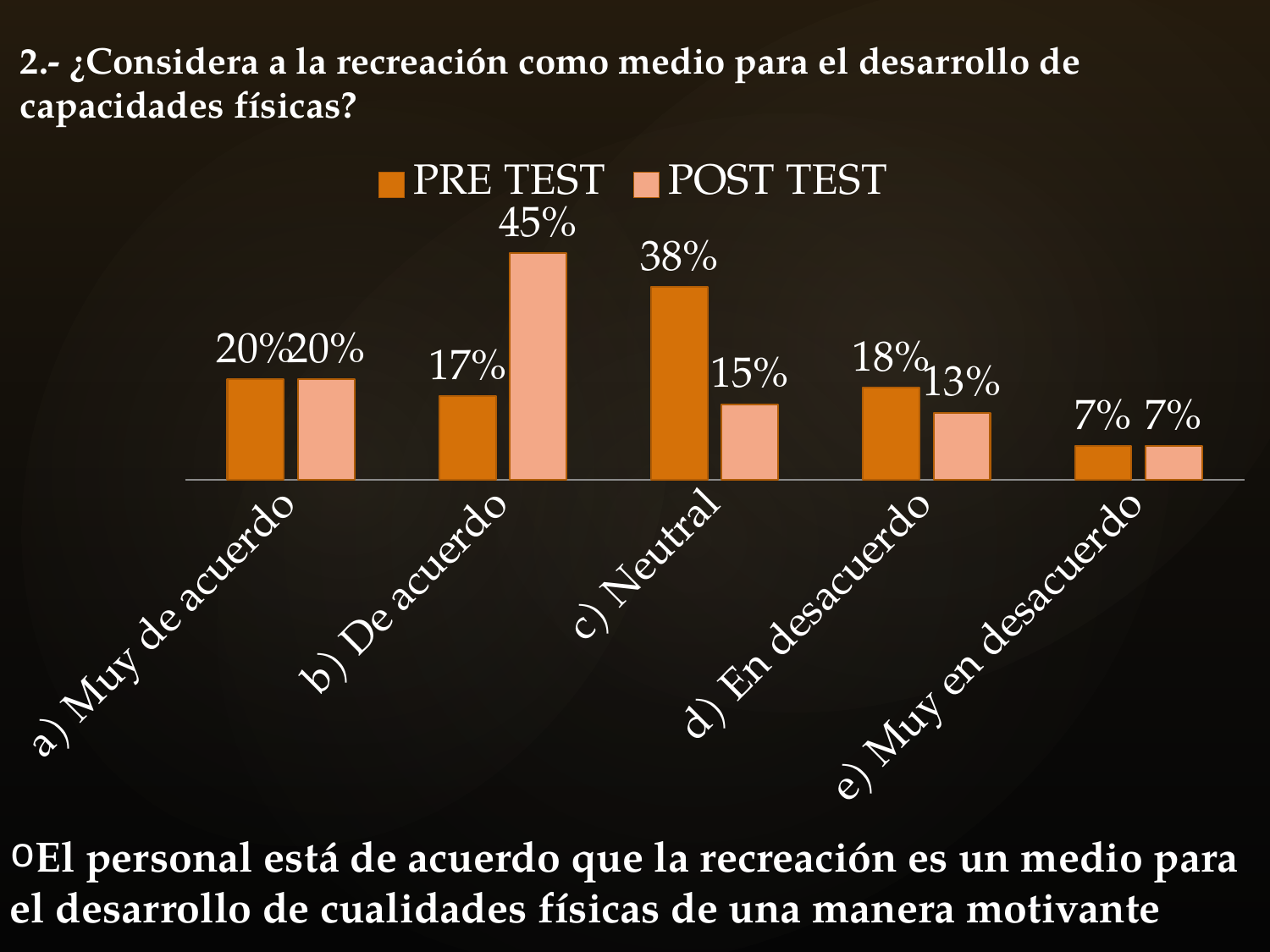

2.- ¿Considera a la recreación como medio para el desarrollo de capacidades físicas?

### Chart

| Category | PRE TEST | POST TEST |
|---|---|---|
| a) Muy de acuerdo | 0.2 | 0.2 |
| b) De acuerdo | 0.1667 | 0.45 |
| c) Neutral | 0.3833 | 0.15 |
| d) En desacuerdo | 0.1833 | 0.1333 |
| e) Muy en desacuerdo | 0.0667 | 0.0667 |
El personal está de acuerdo que la recreación es un medio para el desarrollo de cualidades físicas de una manera motivante